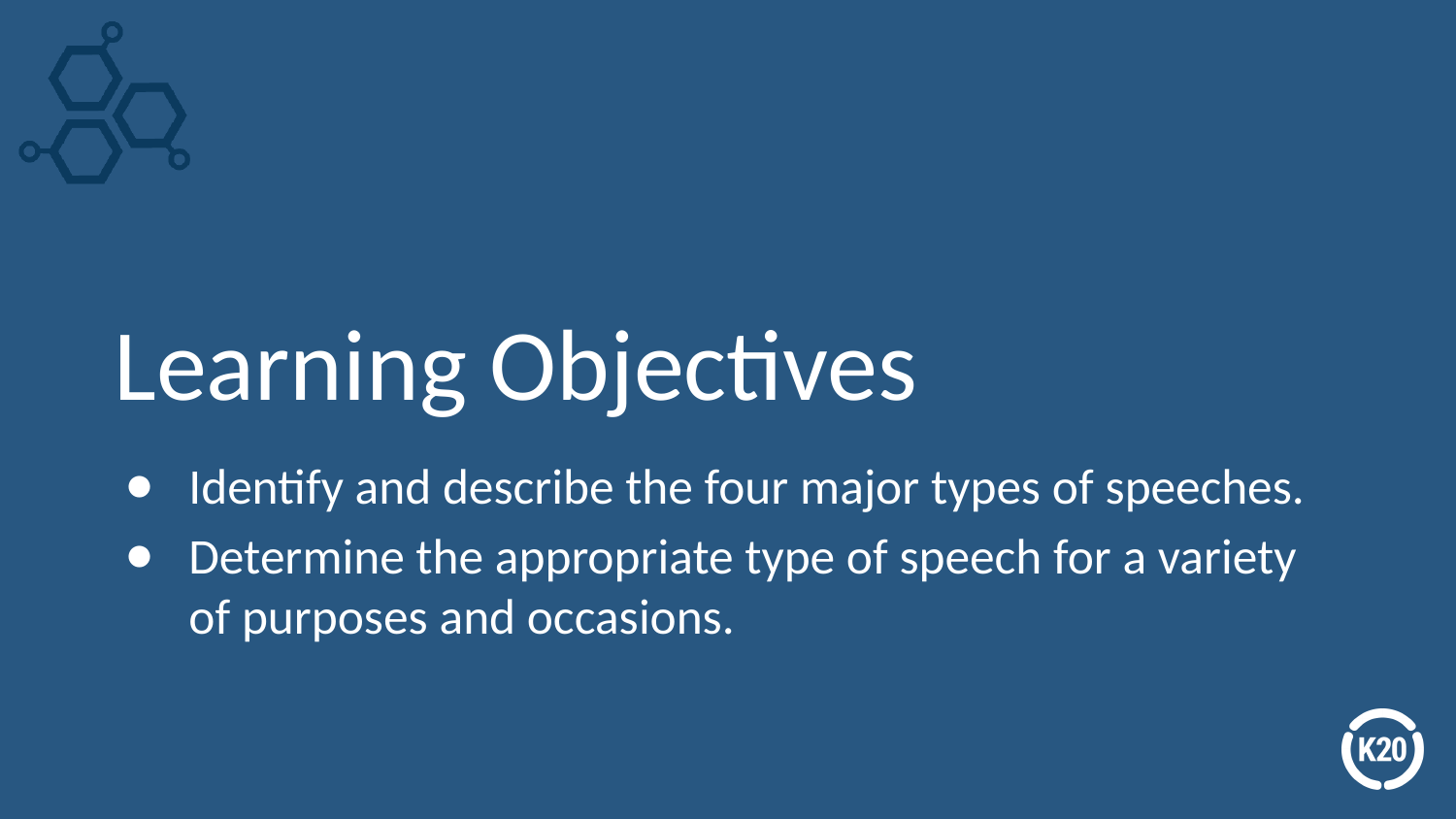

# Learning Objectives
Identify and describe the four major types of speeches.
Determine the appropriate type of speech for a variety of purposes and occasions.